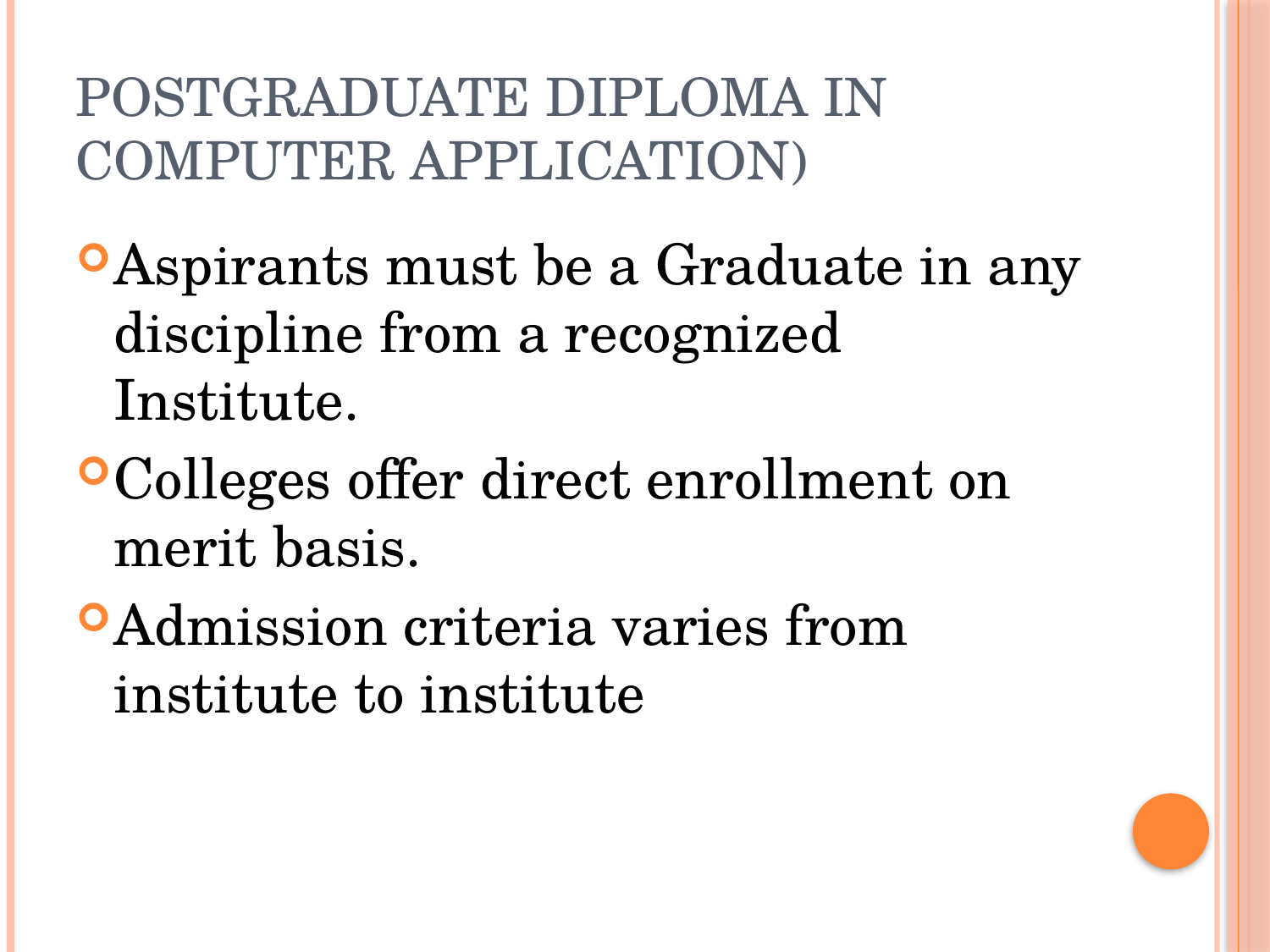

# Postgraduate Diploma In Computer Application)
Aspirants must be a Graduate in any discipline from a recognized Institute.
Colleges offer direct enrollment on merit basis.
Admission criteria varies from institute to institute